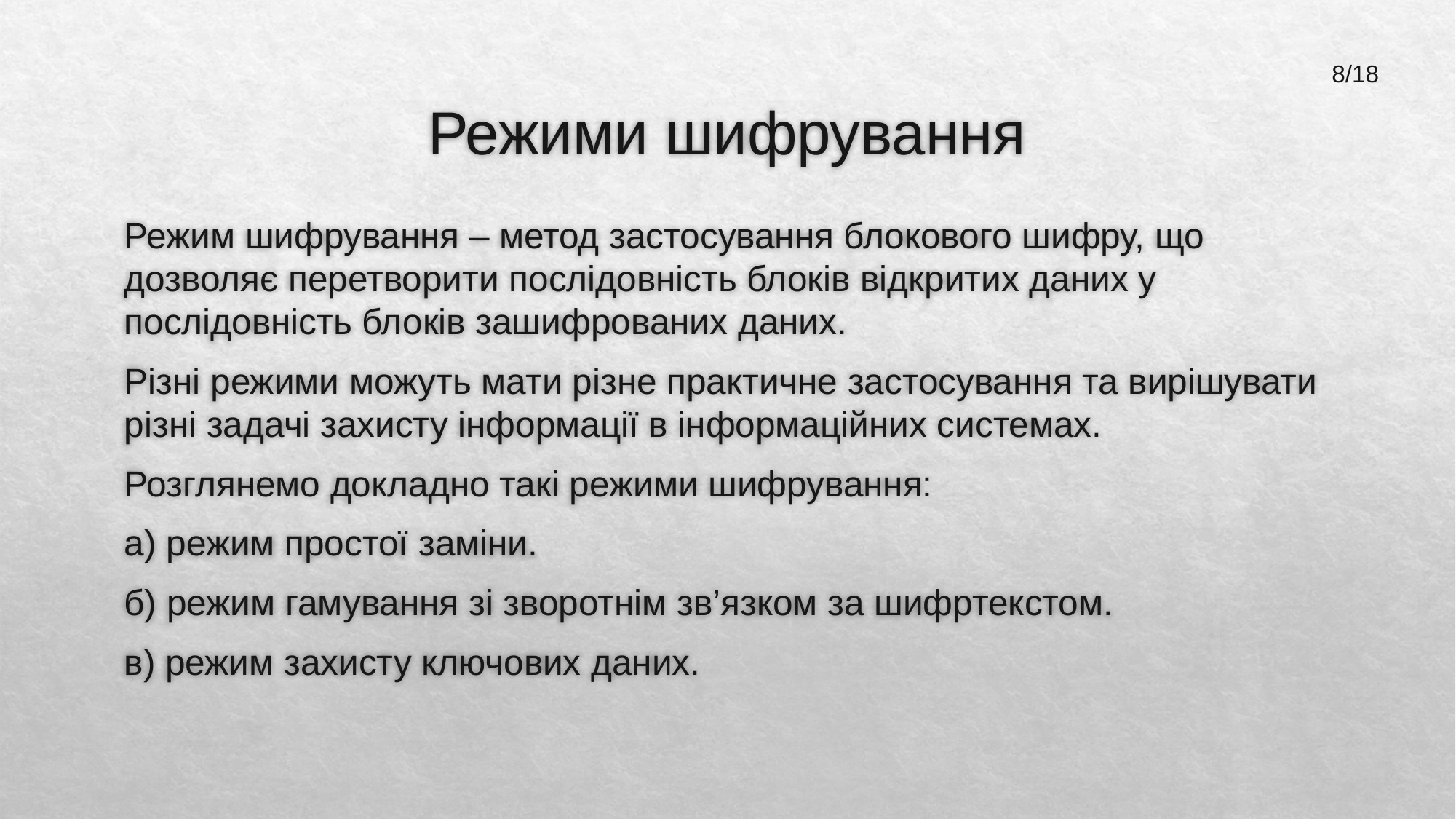

8/18
# Режими шифрування
Режим шифрування – метод застосування блокового шифру, що дозволяє перетворити послідовність блоків відкритих даних у послідовність блоків зашифрованих даних.
Різні режими можуть мати різне практичне застосування та вирішувати різні задачі захисту інформації в інформаційних системах.
Розглянемо докладно такі режими шифрування:
	а) режим простої заміни.
	б) режим гамування зі зворотнім зв’язком за шифртекстом.
	в) режим захисту ключових даних.